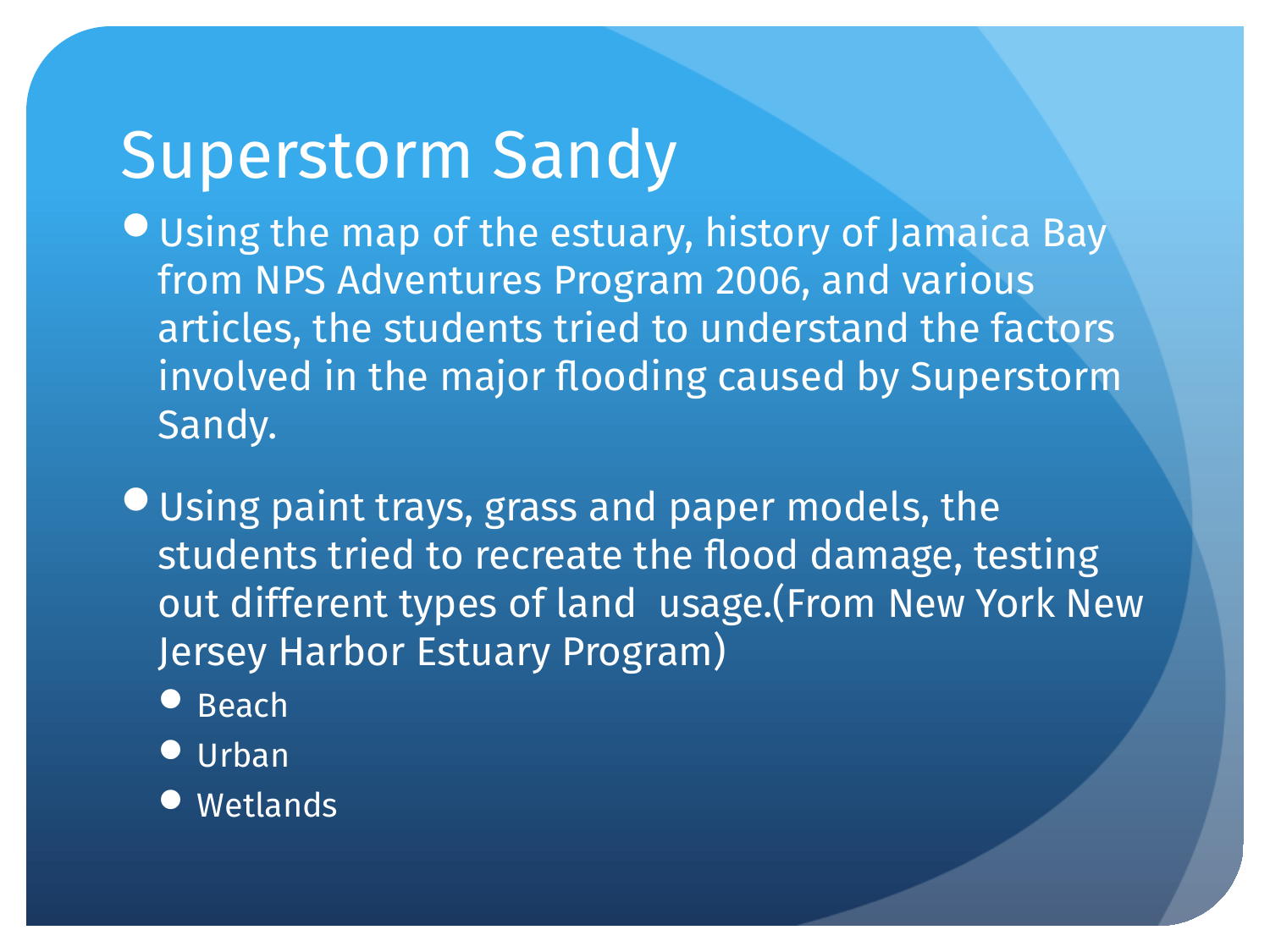

# Superstorm Sandy
Using the map of the estuary, history of Jamaica Bay from NPS Adventures Program 2006, and various articles, the students tried to understand the factors involved in the major flooding caused by Superstorm Sandy.
Using paint trays, grass and paper models, the students tried to recreate the flood damage, testing out different types of land  usage.(From New York New Jersey Harbor Estuary Program)
Beach
Urban
Wetlands